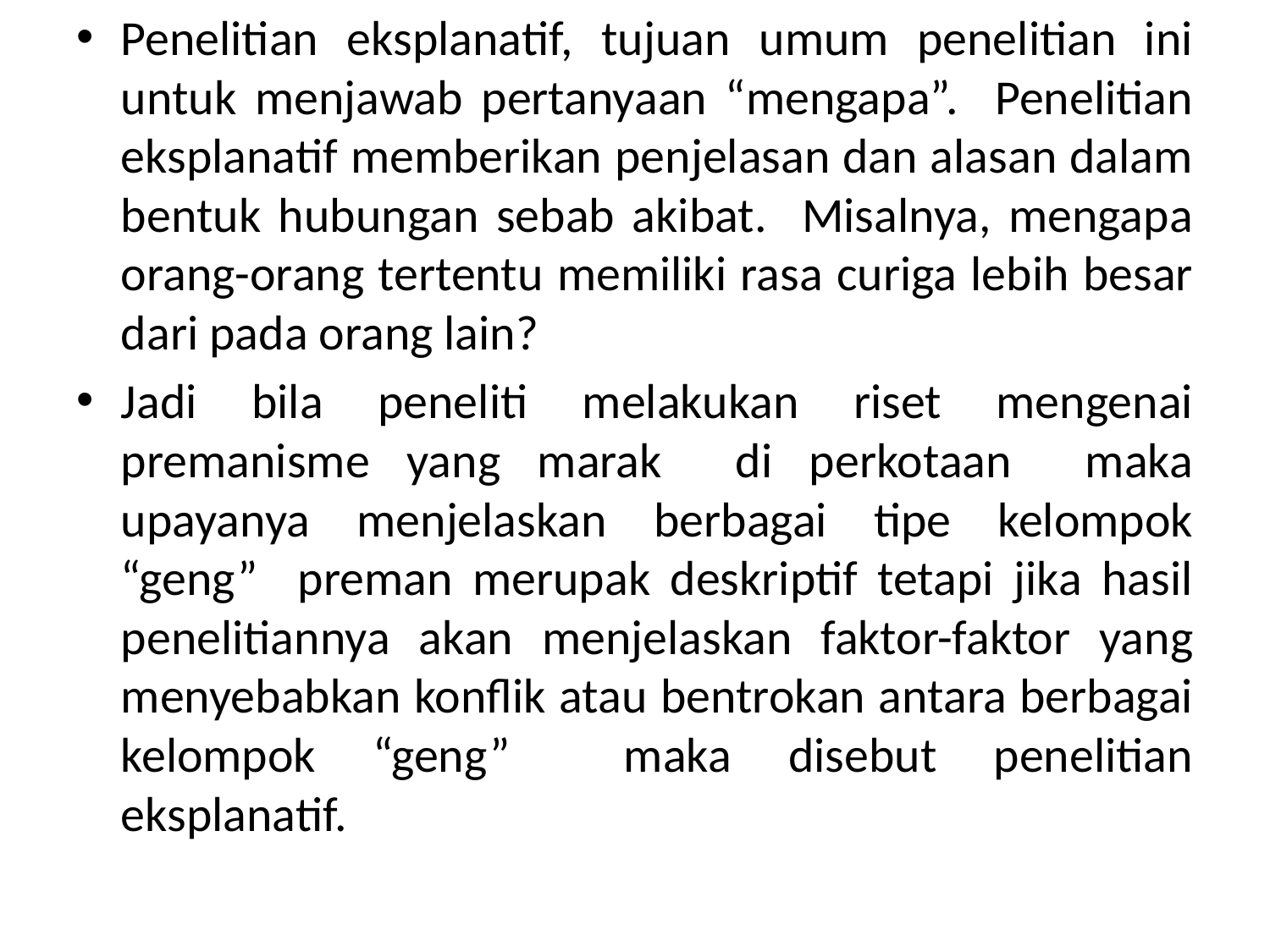

Penelitian eksplanatif, tujuan umum penelitian ini untuk menjawab pertanyaan “mengapa”.  Penelitian eksplanatif memberikan penjelasan dan alasan dalam bentuk hubungan sebab akibat.  Misalnya, mengapa orang-orang tertentu memiliki rasa curiga lebih besar dari pada orang lain?
Jadi bila peneliti melakukan riset mengenai premanisme yang marak  di perkotaan  maka upayanya menjelaskan berbagai tipe kelompok “geng”  preman merupak deskriptif tetapi jika hasil penelitiannya akan menjelaskan faktor-faktor yang menyebabkan konflik atau bentrokan antara berbagai kelompok “geng”  maka disebut penelitian eksplanatif.